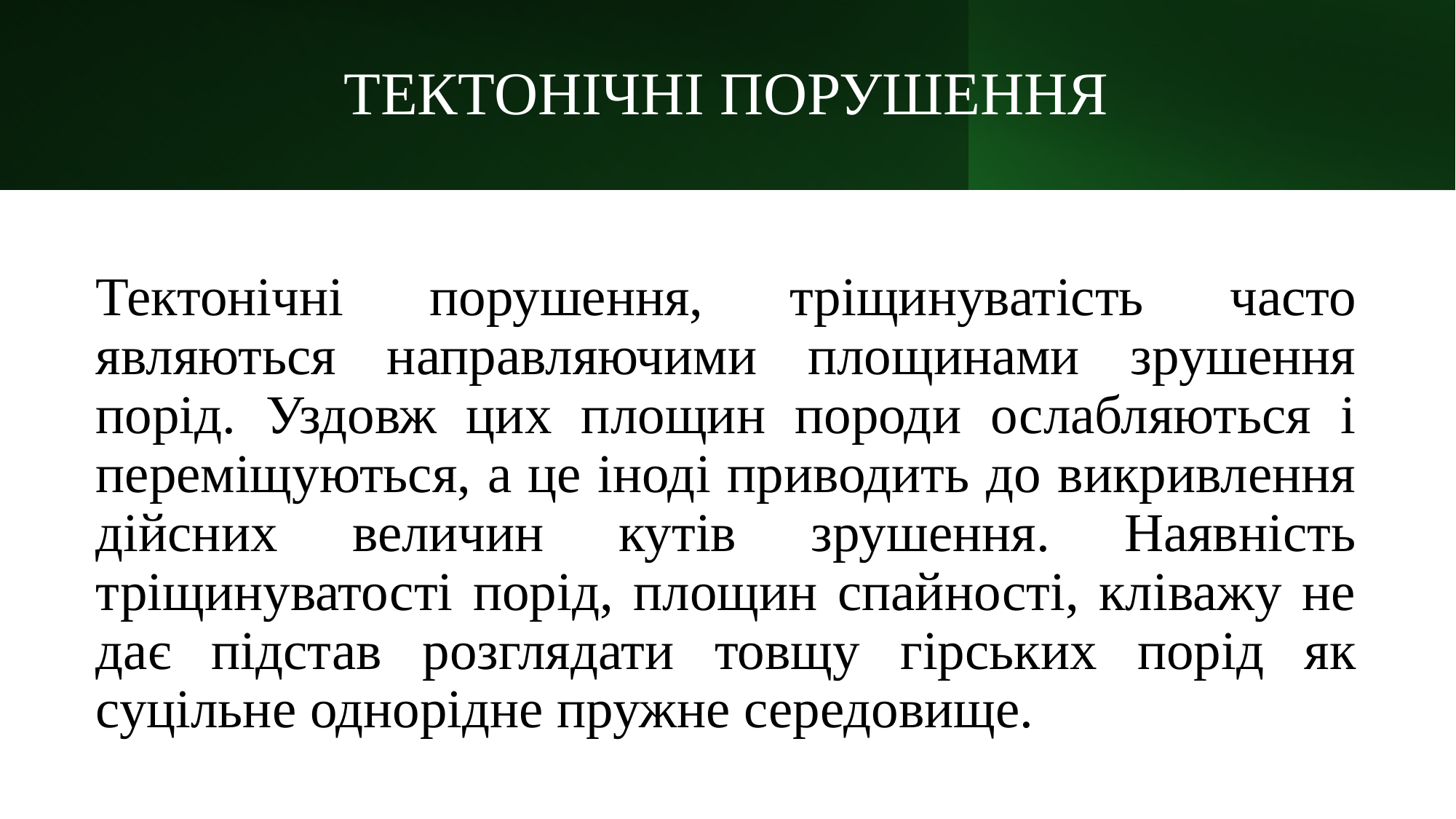

# ТЕКТОНІЧНІ ПОРУШЕННЯ
Тектонічні порушення, тріщинуватість часто являються направляючими площинами зрушення порід. Уздовж цих площин породи ослабляються і переміщуються, а це іноді приводить до викривлення дійсних величин кутів зрушення. Наявність тріщинуватості порід, площин спайності, кліважу не дає підстав розглядати товщу гірських порід як суцільне однорідне пружне середовище.